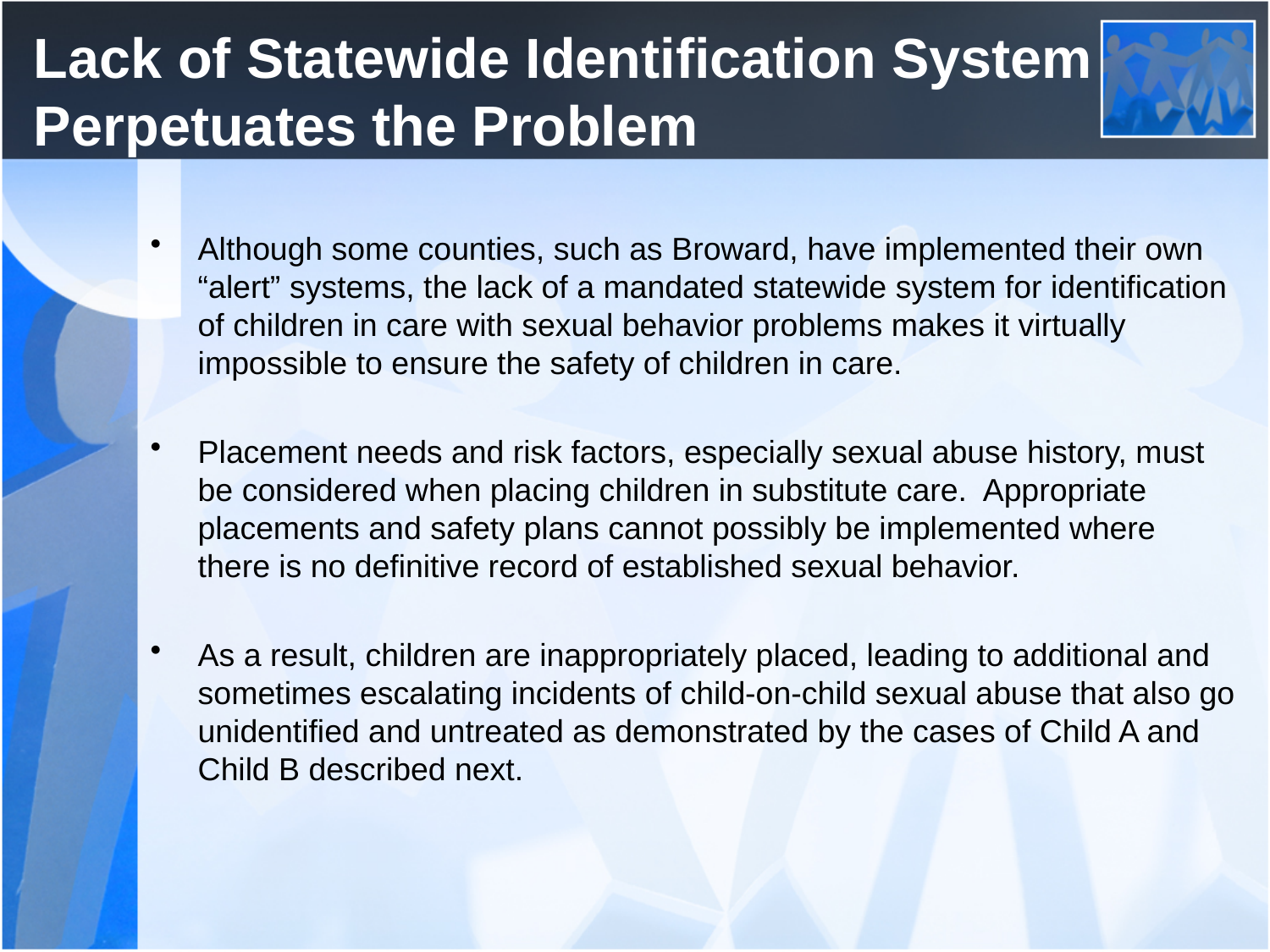

# Lack of Statewide Identification System Perpetuates the Problem
Although some counties, such as Broward, have implemented their own “alert” systems, the lack of a mandated statewide system for identification of children in care with sexual behavior problems makes it virtually impossible to ensure the safety of children in care.

Placement needs and risk factors, especially sexual abuse history, must be considered when placing children in substitute care.  Appropriate placements and safety plans cannot possibly be implemented where there is no definitive record of established sexual behavior.

As a result, children are inappropriately placed, leading to additional and sometimes escalating incidents of child-on-child sexual abuse that also go unidentified and untreated as demonstrated by the cases of Child A and Child B described next.